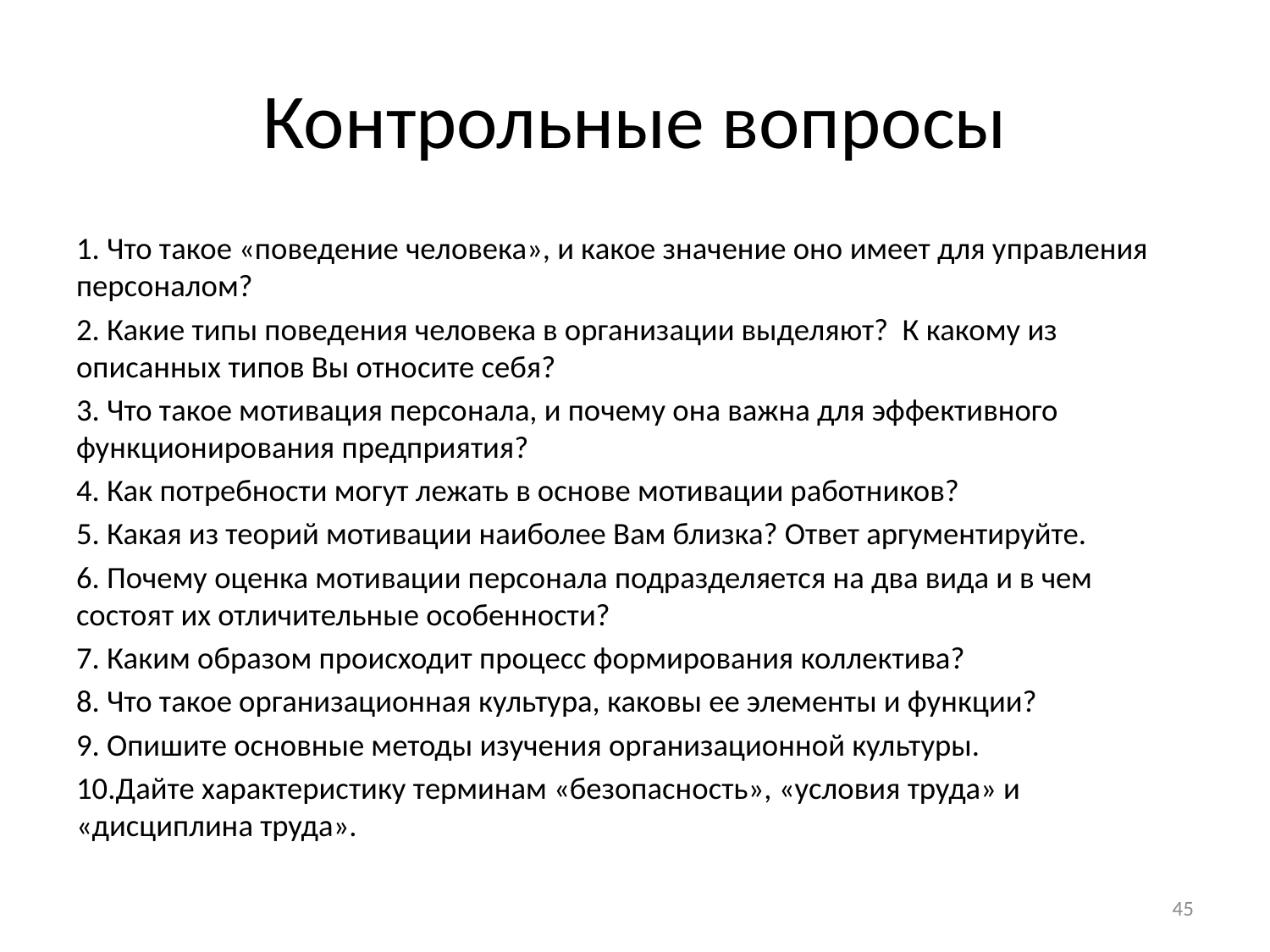

# Контрольные вопросы
1. Что такое «поведение человека», и какое значение оно имеет для управления персоналом?
2. Какие типы поведения человека в организации выделяют?  К какому из описанных типов Вы относите себя?
3. Что такое мотивация персонала, и почему она важна для эффективного функционирования предприятия?
4. Как потребности могут лежать в основе мотивации работников?
5. Какая из теорий мотивации наиболее Вам близка? Ответ аргументируйте.
6. Почему оценка мотивации персонала подразделяется на два вида и в чем состоят их отличительные особенности?
7. Каким образом происходит процесс формирования коллектива?
8. Что такое организационная культура, каковы ее элементы и функции?
9. Опишите основные методы изучения организационной культуры.
10.Дайте характеристику терминам «безопасность», «условия труда» и «дисциплина труда».

45